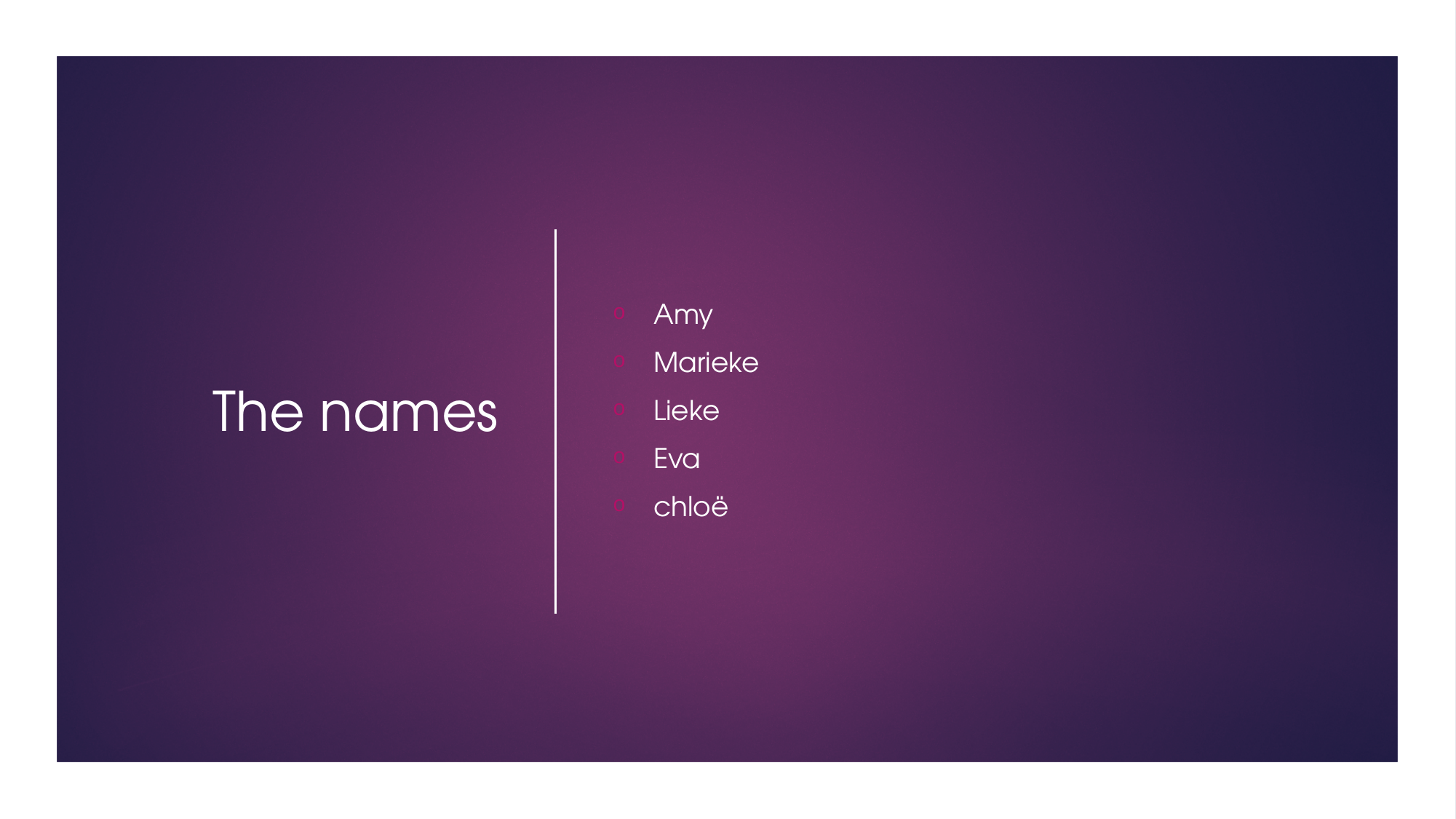

# The names
Amy
Marieke
Lieke
Eva
chloë